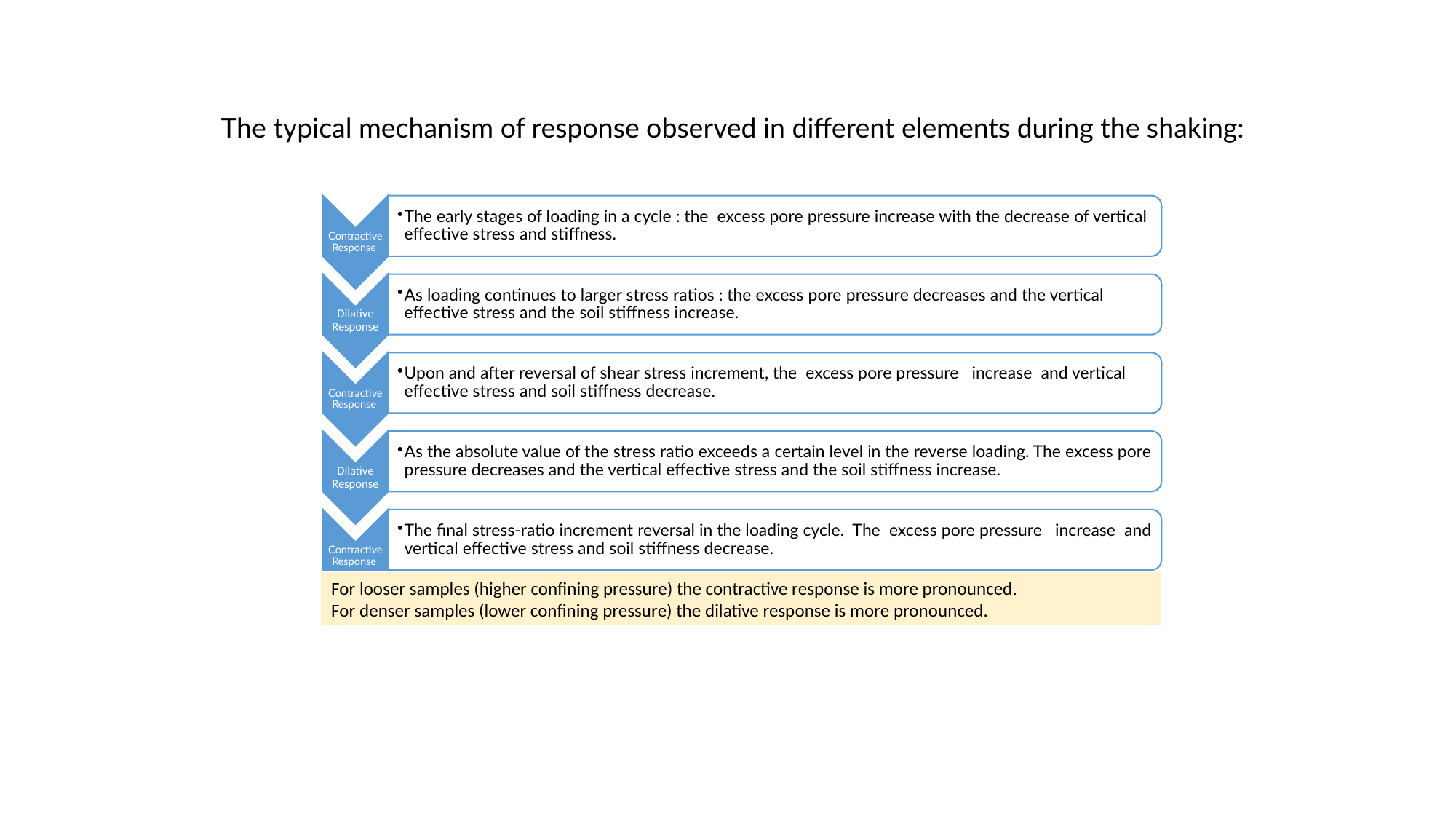

The typical mechanism of response observed in different elements during the shaking:
Contractive Response
The early stages of loading in a cycle : the  excess pore pressure increase with the decrease of vertical effective stress and stiffness.
Dilative Response
As loading continues to larger stress ratios : the excess pore pressure decreases and the vertical effective stress and the soil stiffness increase.
Contractive Response
Upon and after reversal of shear stress increment, the  excess pore pressure   increase  and vertical effective stress and soil stiffness decrease.
Dilative Response
As the absolute value of the stress ratio exceeds a certain level in the reverse loading. The excess pore pressure decreases and the vertical effective stress and the soil stiffness increase.
Contractive Response
The final stress-ratio increment reversal in the loading cycle.  The  excess pore pressure   increase  and vertical effective stress and soil stiffness decrease.
For looser samples (higher confining pressure) the contractive response is more pronounced.
For denser samples (lower confining pressure) the dilative response is more pronounced.